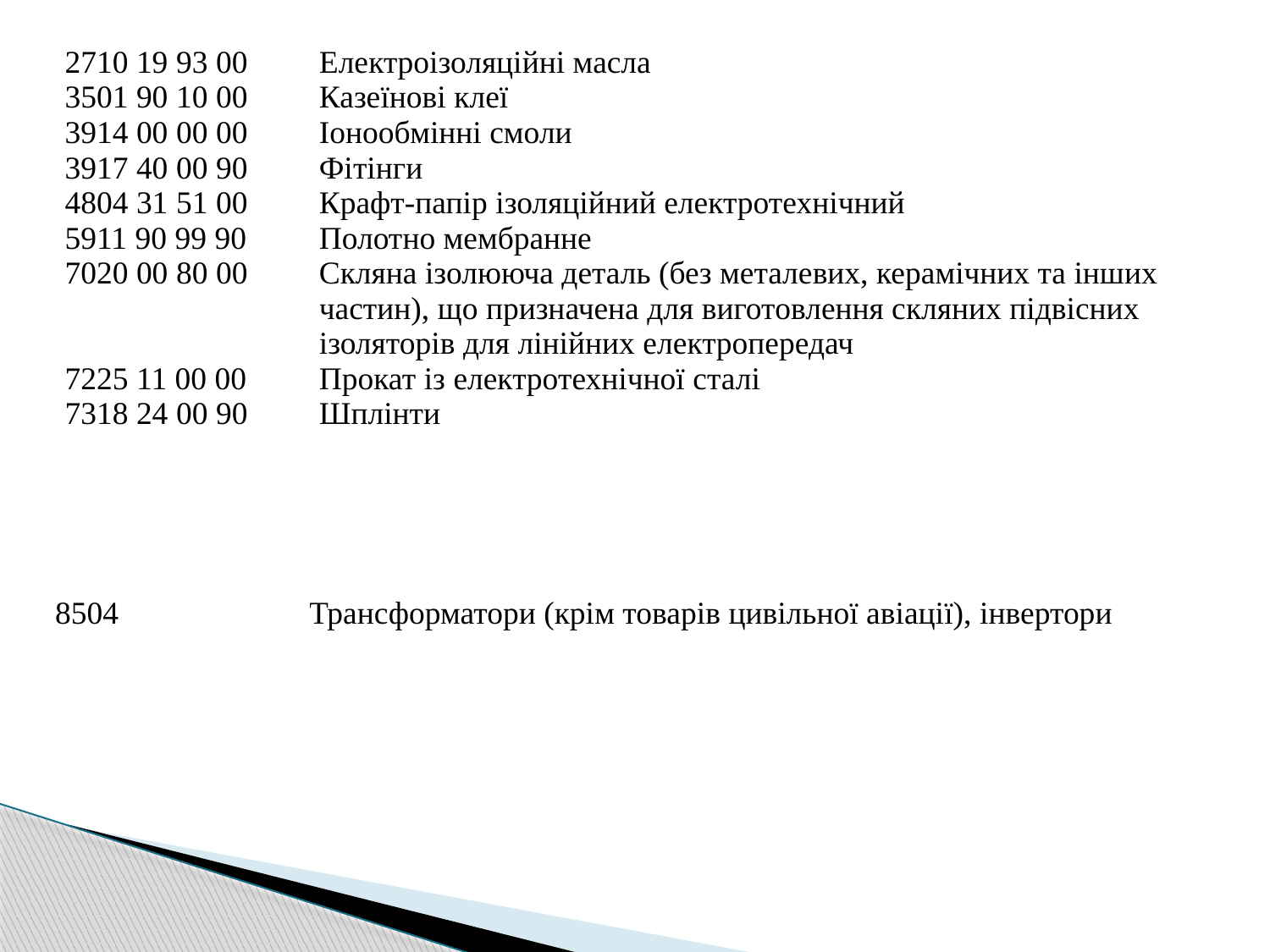

| 2710 19 93 00 | Електроізоляційні масла |
| --- | --- |
| 3501 90 10 00 | Казеїнові клеї |
| 3914 00 00 00 | Іонообмінні смоли |
| 3917 40 00 90 | Фітінги |
| 4804 31 51 00 | Крафт-папір ізоляційний електротехнічний |
| 5911 90 99 90 | Полотно мембранне |
| 7020 00 80 00 | Скляна ізолююча деталь (без металевих, керамічних та інших частин), що призначена для виготовлення скляних підвісних ізоляторів для лінійних електропередач |
| 7225 11 00 00 | Прокат із електротехнічної сталі |
| 7318 24 00 90 | Шплінти |
| 8504 | Трансформатори (крім товарів цивільної авіації), інвертори |
| --- | --- |